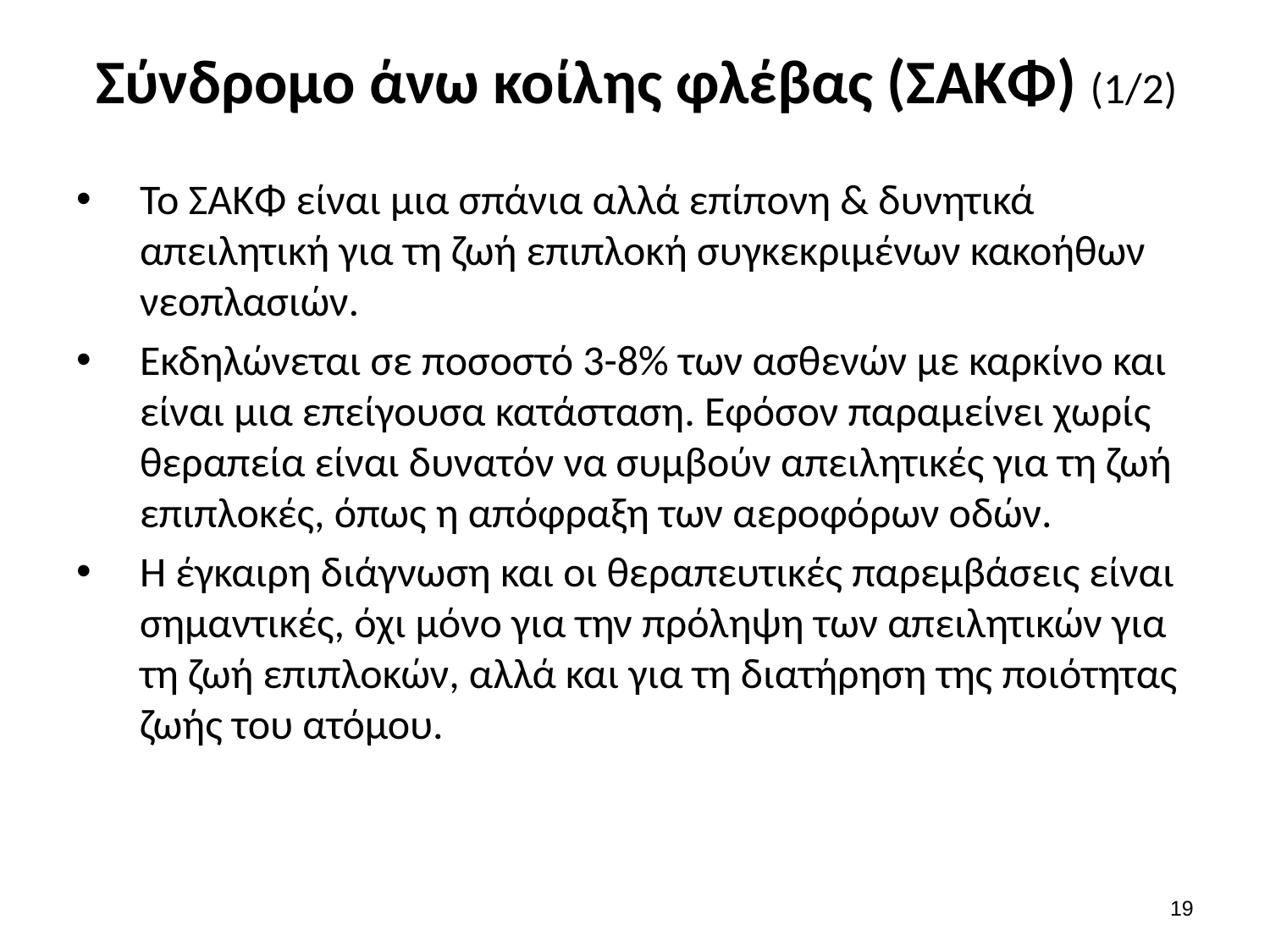

# Σύνδρομο άνω κοίλης φλέβας (ΣΑΚΦ) (1/2)
Το ΣΑΚΦ είναι μια σπάνια αλλά επίπονη & δυνητικά απειλητική για τη ζωή επιπλοκή συγκεκριμένων κακοήθων νεοπλασιών.
Εκδηλώνεται σε ποσοστό 3-8% των ασθενών με καρκίνο και είναι μια επείγουσα κατάσταση. Εφόσον παραμείνει χωρίς θεραπεία είναι δυνατόν να συμβούν απειλητικές για τη ζωή επιπλοκές, όπως η απόφραξη των αεροφόρων οδών.
Η έγκαιρη διάγνωση και οι θεραπευτικές παρεμβάσεις είναι σημαντικές, όχι μόνο για την πρόληψη των απειλητικών για τη ζωή επιπλοκών, αλλά και για τη διατήρηση της ποιότητας ζωής του ατόμου.
19